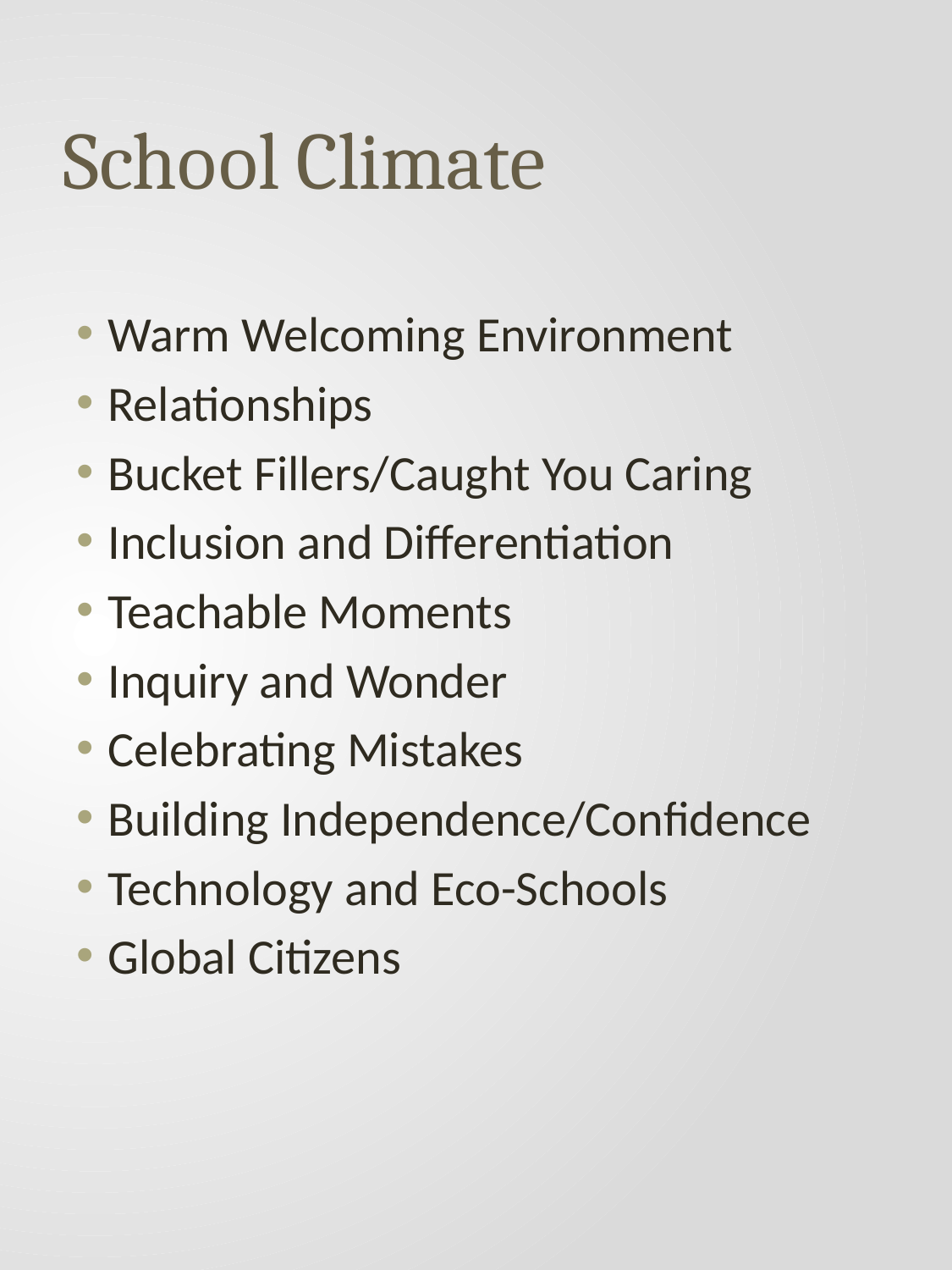

# School Climate
Warm Welcoming Environment
Relationships
Bucket Fillers/Caught You Caring
Inclusion and Differentiation
Teachable Moments
Inquiry and Wonder
Celebrating Mistakes
Building Independence/Confidence
Technology and Eco-Schools
Global Citizens